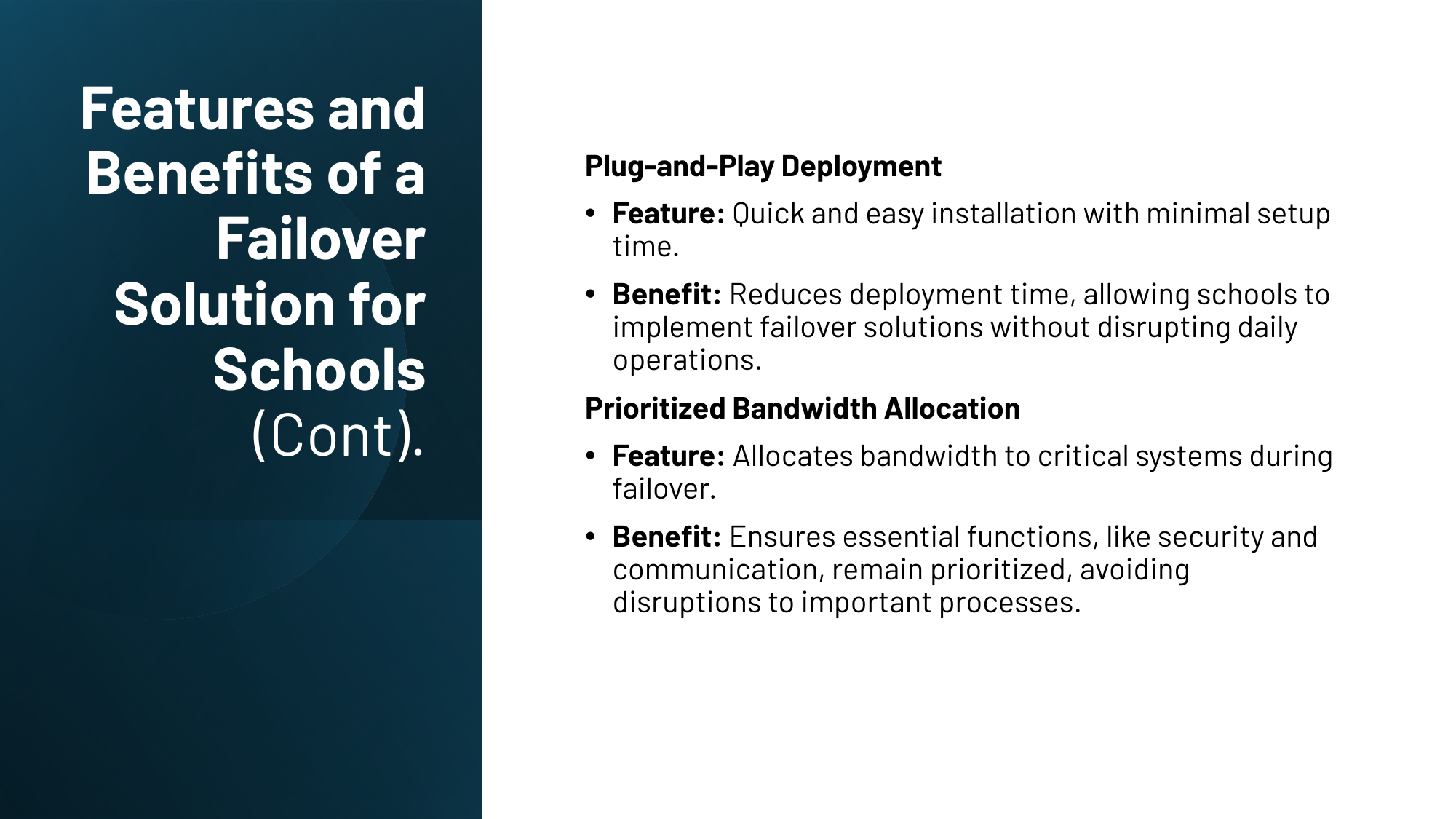

# Features and Benefits of a Failover Solution for Schools (Cont).
Plug-and-Play Deployment
Feature: Quick and easy installation with minimal setup time.
Benefit: Reduces deployment time, allowing schools to implement failover solutions without disrupting daily operations.
Prioritized Bandwidth Allocation
Feature: Allocates bandwidth to critical systems during failover.
Benefit: Ensures essential functions, like security and communication, remain prioritized, avoiding disruptions to important processes.